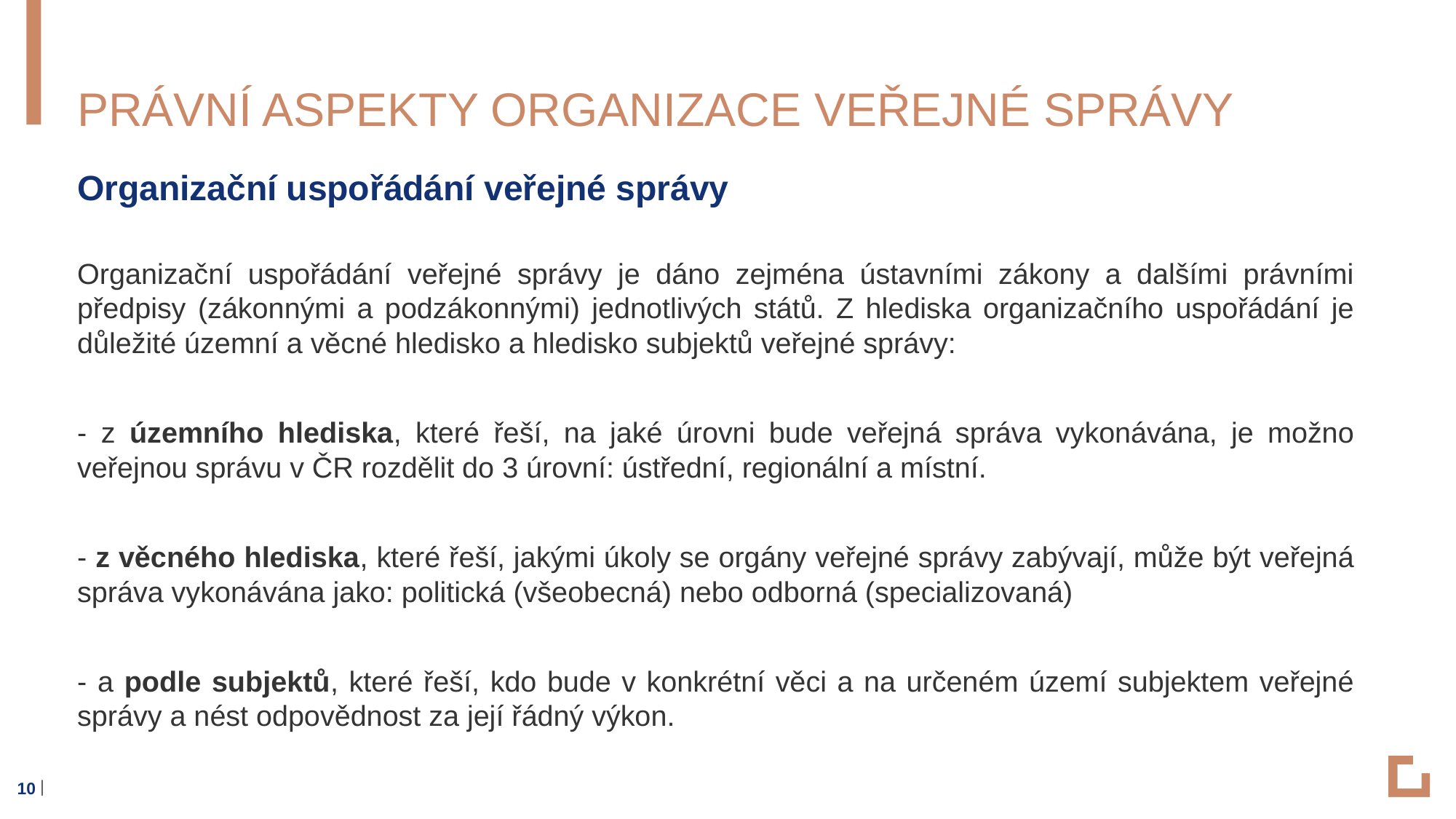

# Právní aspekty organizace veřejné správy
Organizační uspořádání veřejné správy

Organizační uspořádání veřejné správy je dáno zejména ústavními zákony a dalšími právními předpisy (zákonnými a podzákonnými) jednotlivých států. Z hlediska organizačního uspořádání je důležité územní a věcné hledisko a hledisko subjektů veřejné správy:

- z územního hlediska, které řeší, na jaké úrovni bude veřejná správa vykonávána, je možno veřejnou správu v ČR rozdělit do 3 úrovní: ústřední, regionální a místní.

- z věcného hlediska, které řeší, jakými úkoly se orgány veřejné správy zabývají, může být veřejná správa vykonávána jako: politická (všeobecná) nebo odborná (specializovaná)

- a podle subjektů, které řeší, kdo bude v konkrétní věci a na určeném území subjektem veřejné správy a nést odpovědnost za její řádný výkon.

10